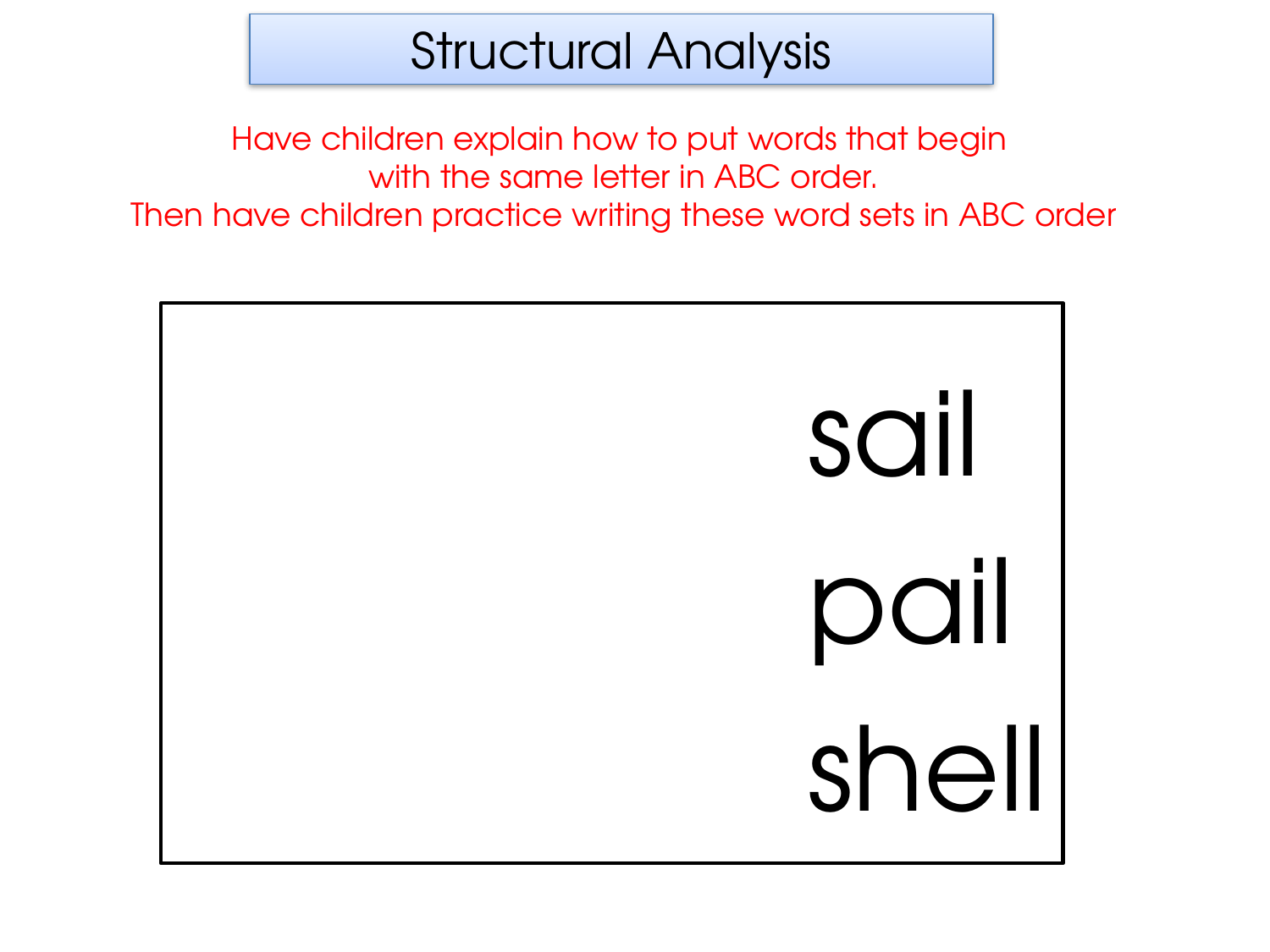

Structural Analysis
Have children explain how to put words that begin
with the same letter in ABC order.
Then have children practice writing these word sets in ABC order
					sail
					pail
					shell